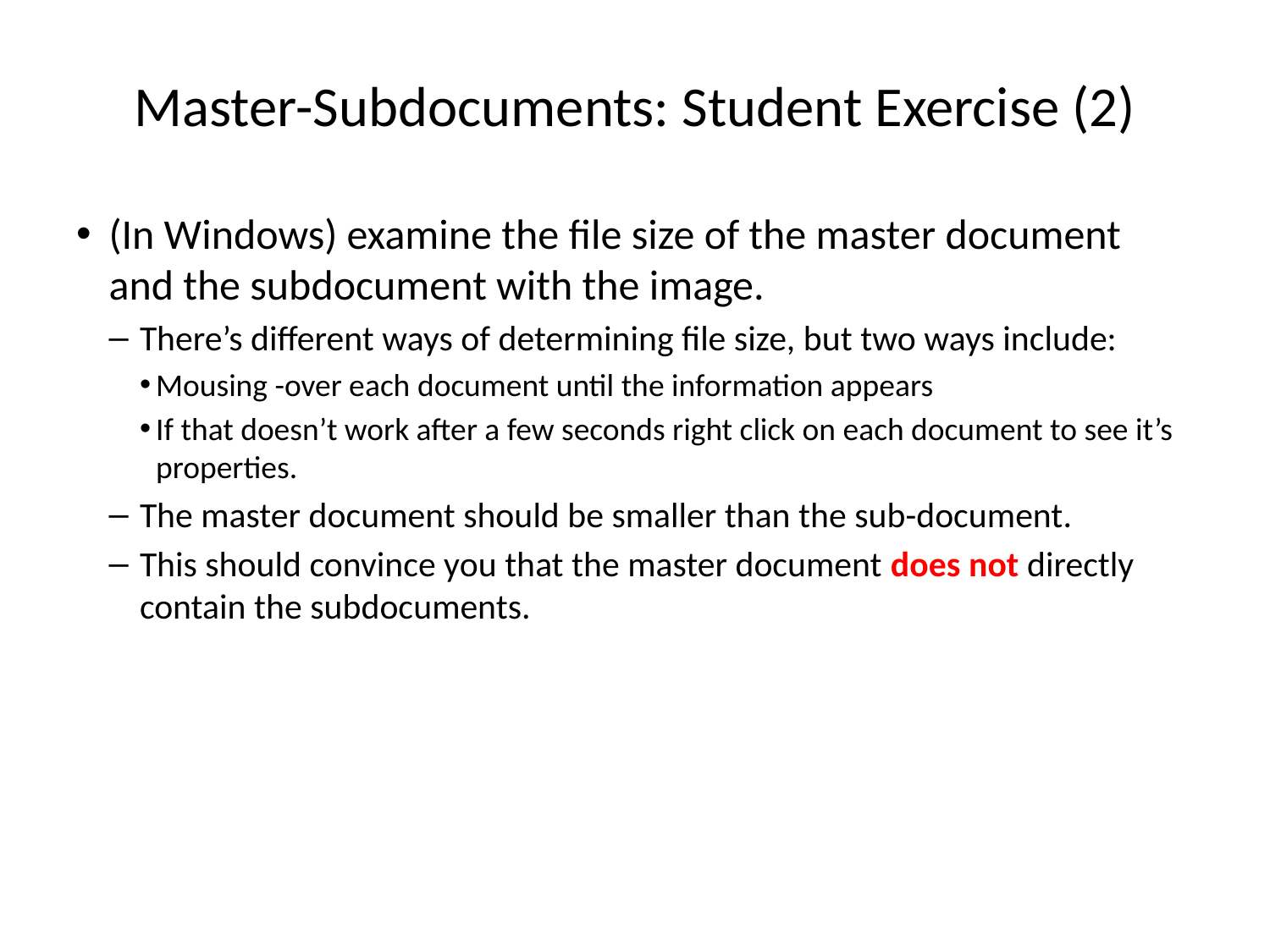

# Master-Subdocuments: Student Exercise (2)
(In Windows) examine the file size of the master document and the subdocument with the image.
There’s different ways of determining file size, but two ways include:
Mousing -over each document until the information appears
If that doesn’t work after a few seconds right click on each document to see it’s properties.
The master document should be smaller than the sub-document.
This should convince you that the master document does not directly contain the subdocuments.